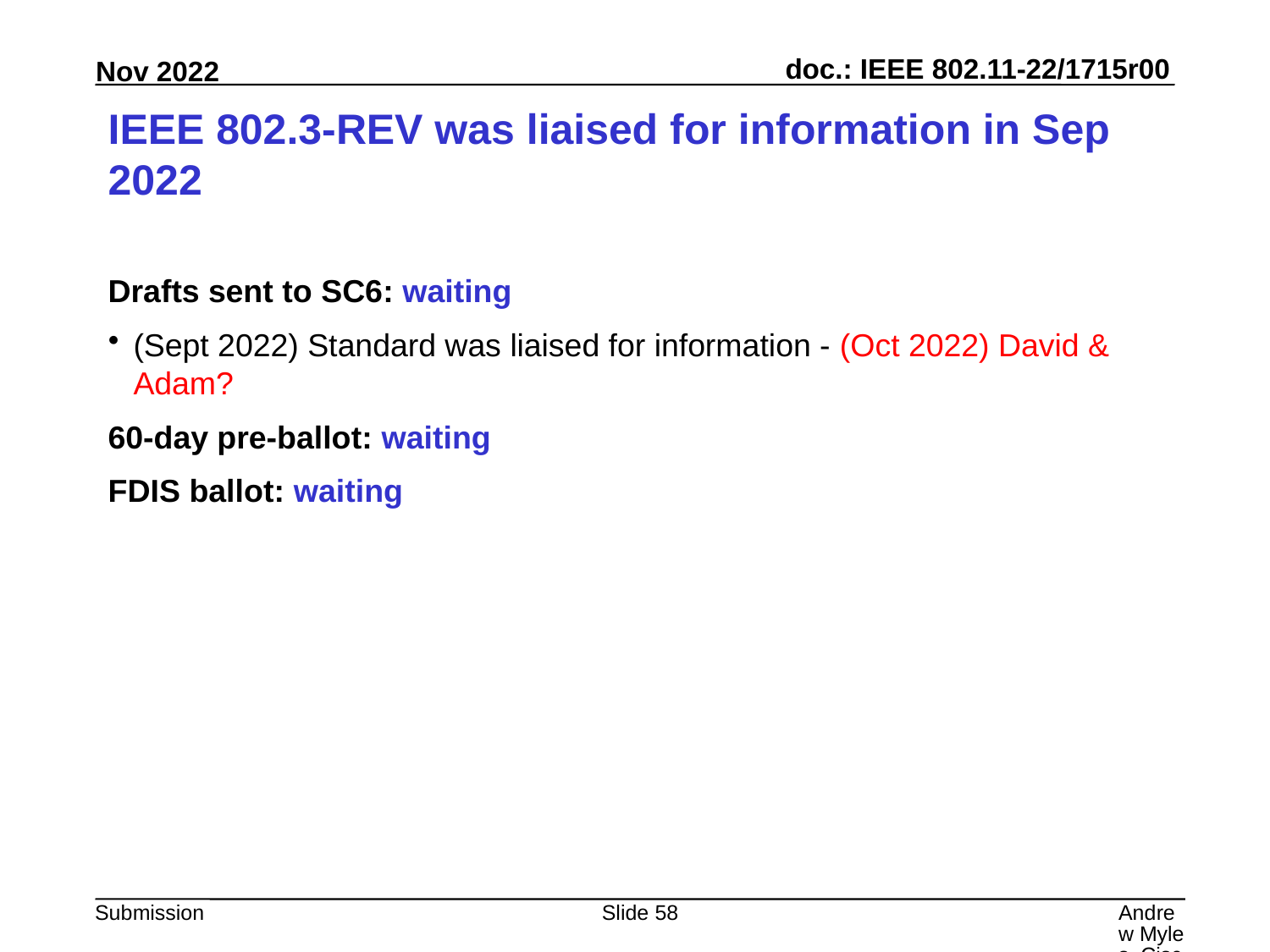

# IEEE 802.3-REV was liaised for information in Sep 2022
Drafts sent to SC6: waiting
(Sept 2022) Standard was liaised for information - (Oct 2022) David & Adam?
60-day pre-ballot: waiting
FDIS ballot: waiting

Slide 58
Andrew Myles, Cisco